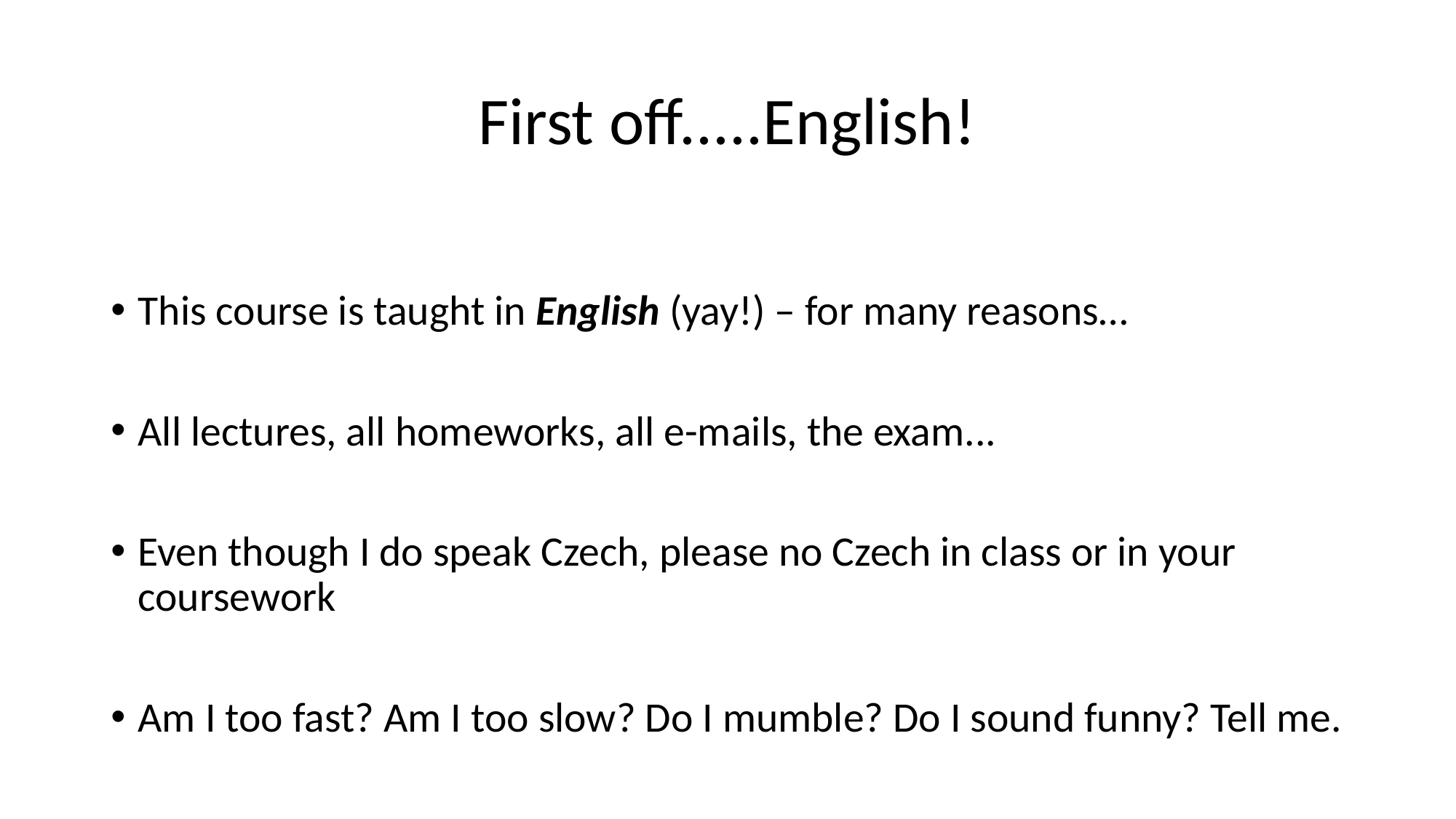

# First off.....English!

This course is taught in English (yay!) – for many reasons…

All lectures, all homeworks, all e-mails, the exam...

Even though I do speak Czech, please no Czech in class or in your coursework

Am I too fast? Am I too slow? Do I mumble? Do I sound funny? Tell me.